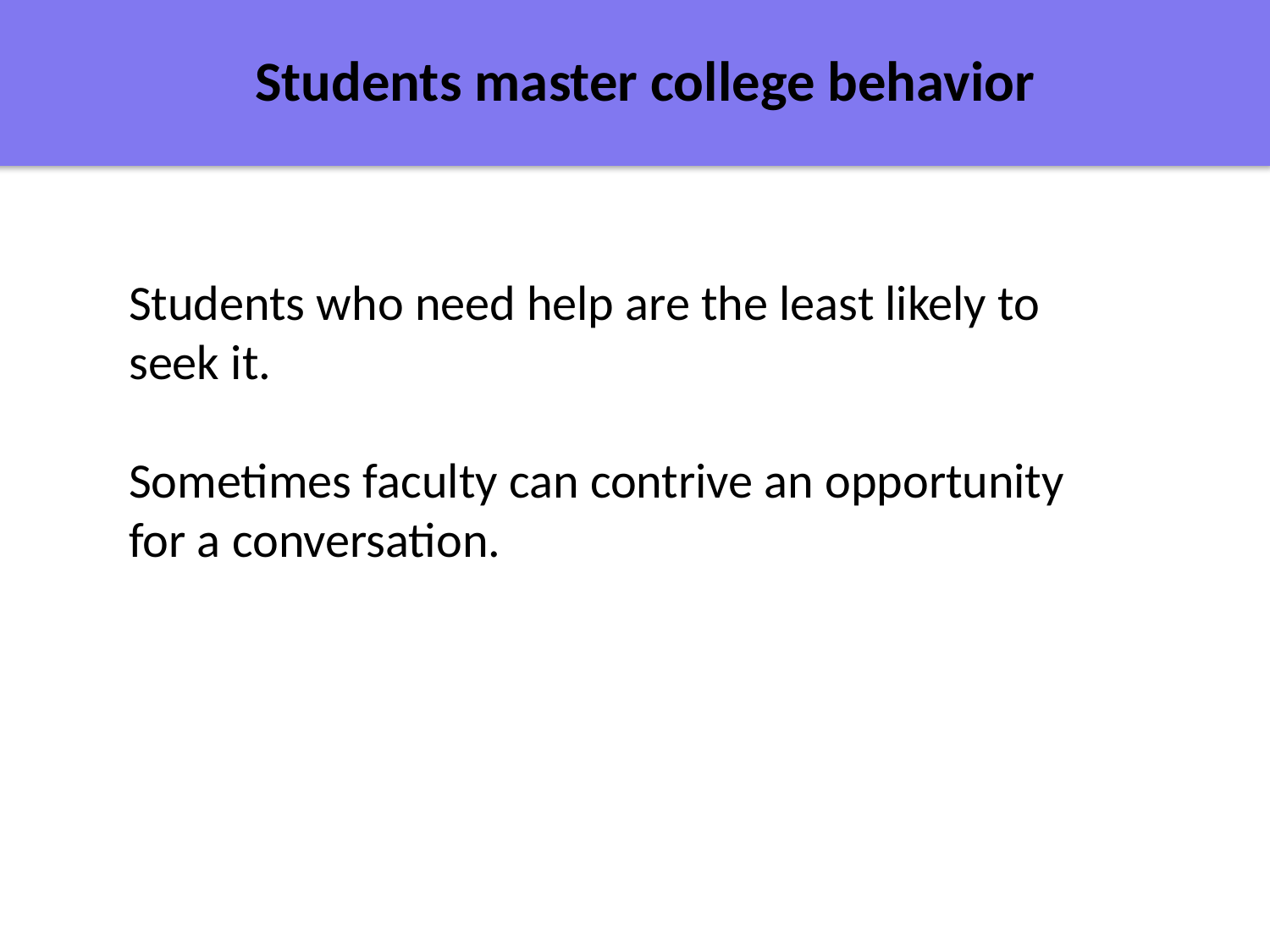

Students master college behavior
Students who need help are the least likely to seek it.

Sometimes faculty can contrive an opportunity for a conversation.